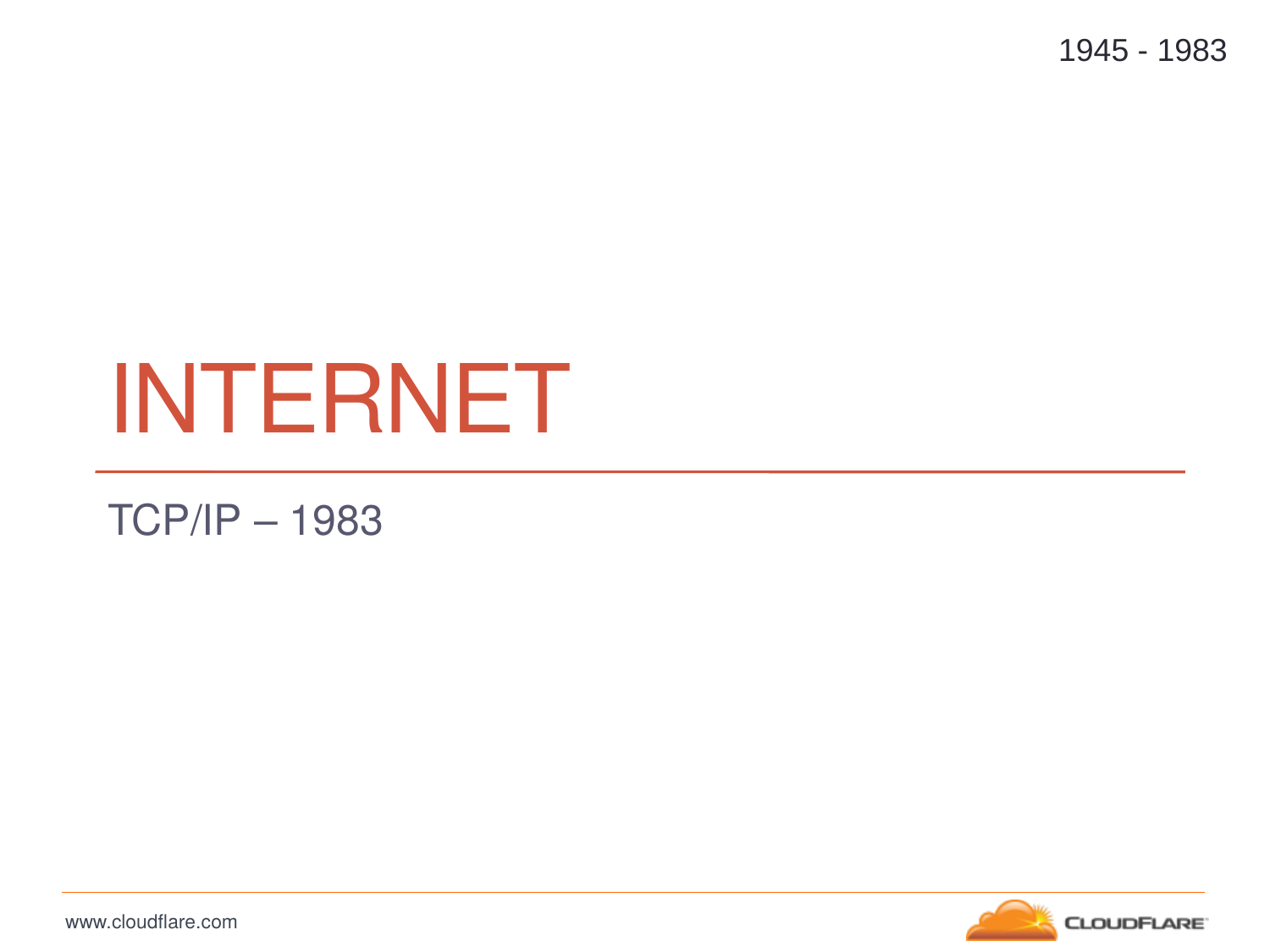

1945 - 1983
# Internet
TCP/IP – 1983